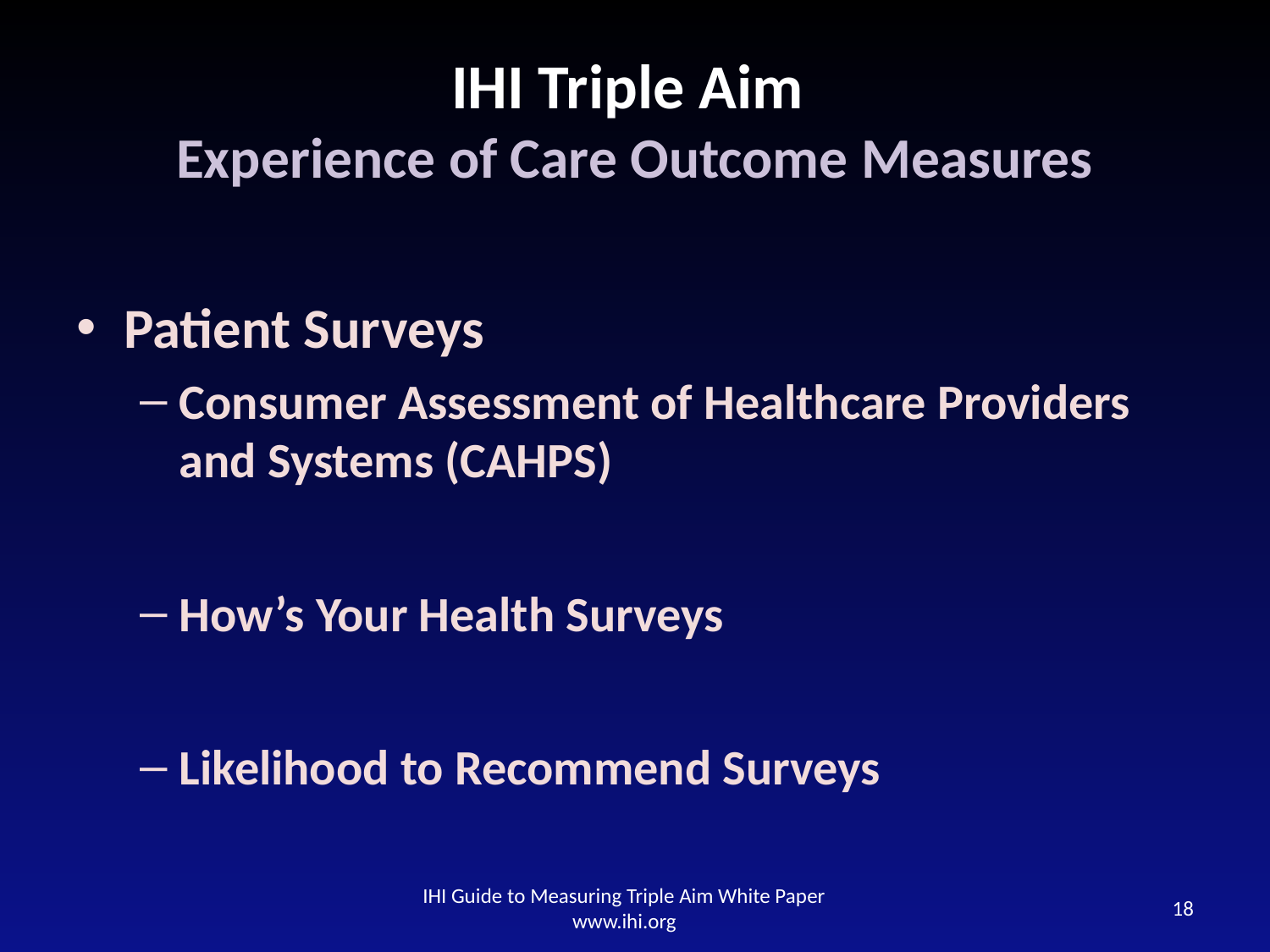

# IHI Triple Aim Experience of Care Outcome Measures
Patient Surveys
Consumer Assessment of Healthcare Providers and Systems (CAHPS)

How’s Your Health Surveys

Likelihood to Recommend Surveys
IHI Guide to Measuring Triple Aim White Paper
www.ihi.org
18